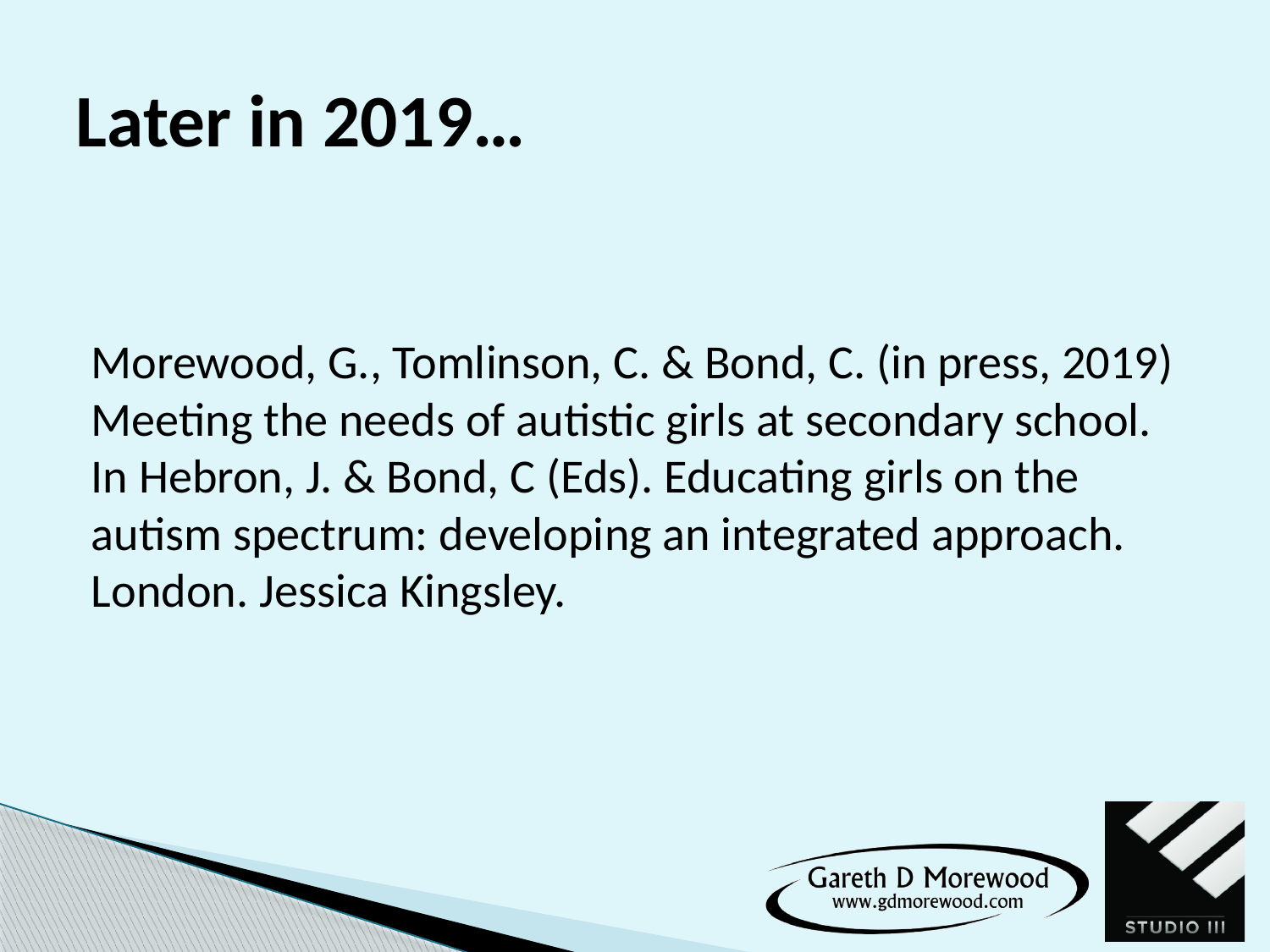

# Later in 2019…

Morewood, G., Tomlinson, C. & Bond, C. (in press, 2019) Meeting the needs of autistic girls at secondary school. In Hebron, J. & Bond, C (Eds). Educating girls on the autism spectrum: developing an integrated approach. London. Jessica Kingsley.